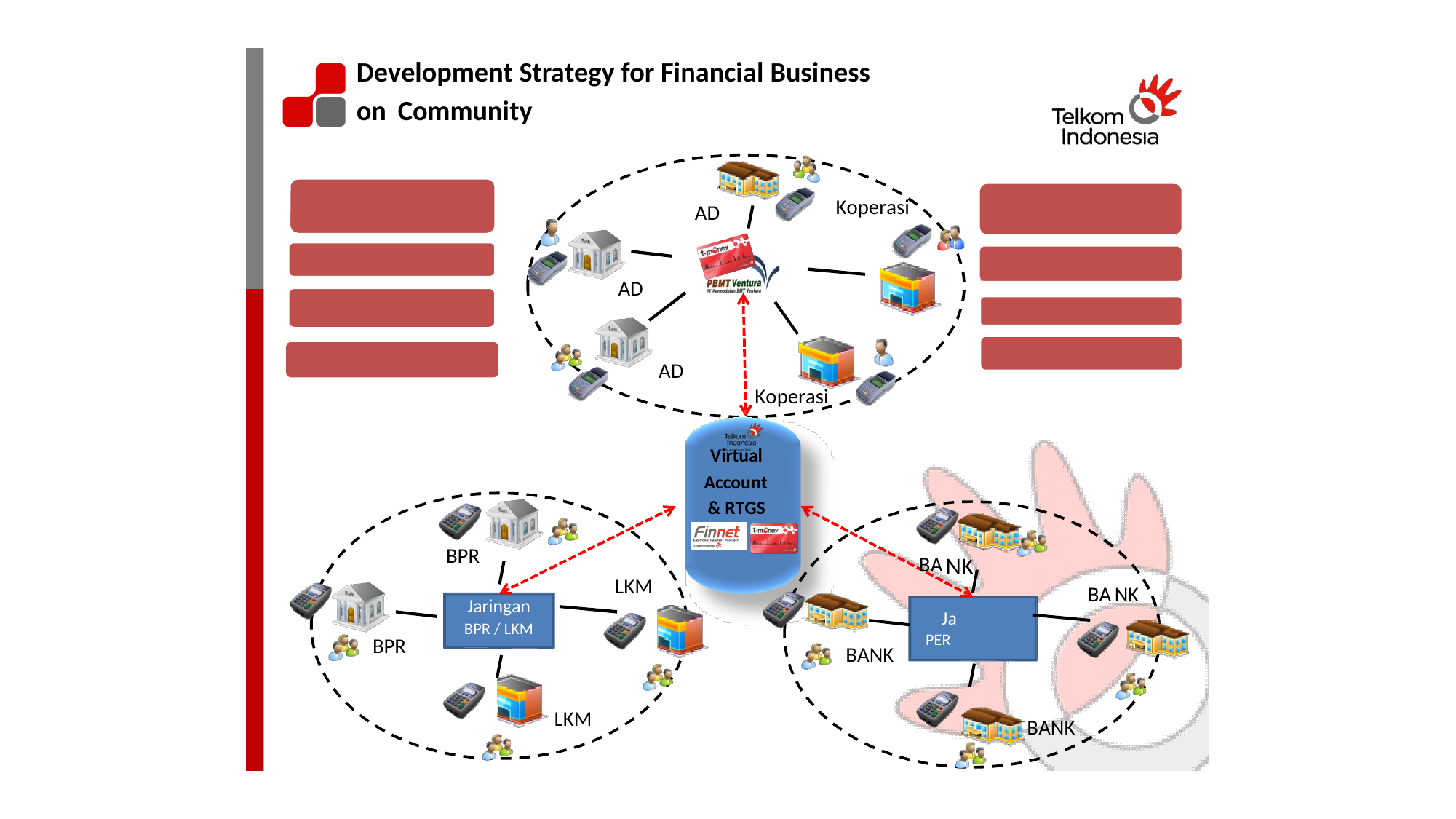

Development Strategy for Financial Business

on
Community

Koperasi
AD

AD

AD

Koperasi

Virtual
Account
& RTGS

NK
ringan
BANKAN

BPR
BA

LKM

BA
NK

Jaringan
BPR / LKM

Ja

PER
BPR
BANK

LKM
BANK